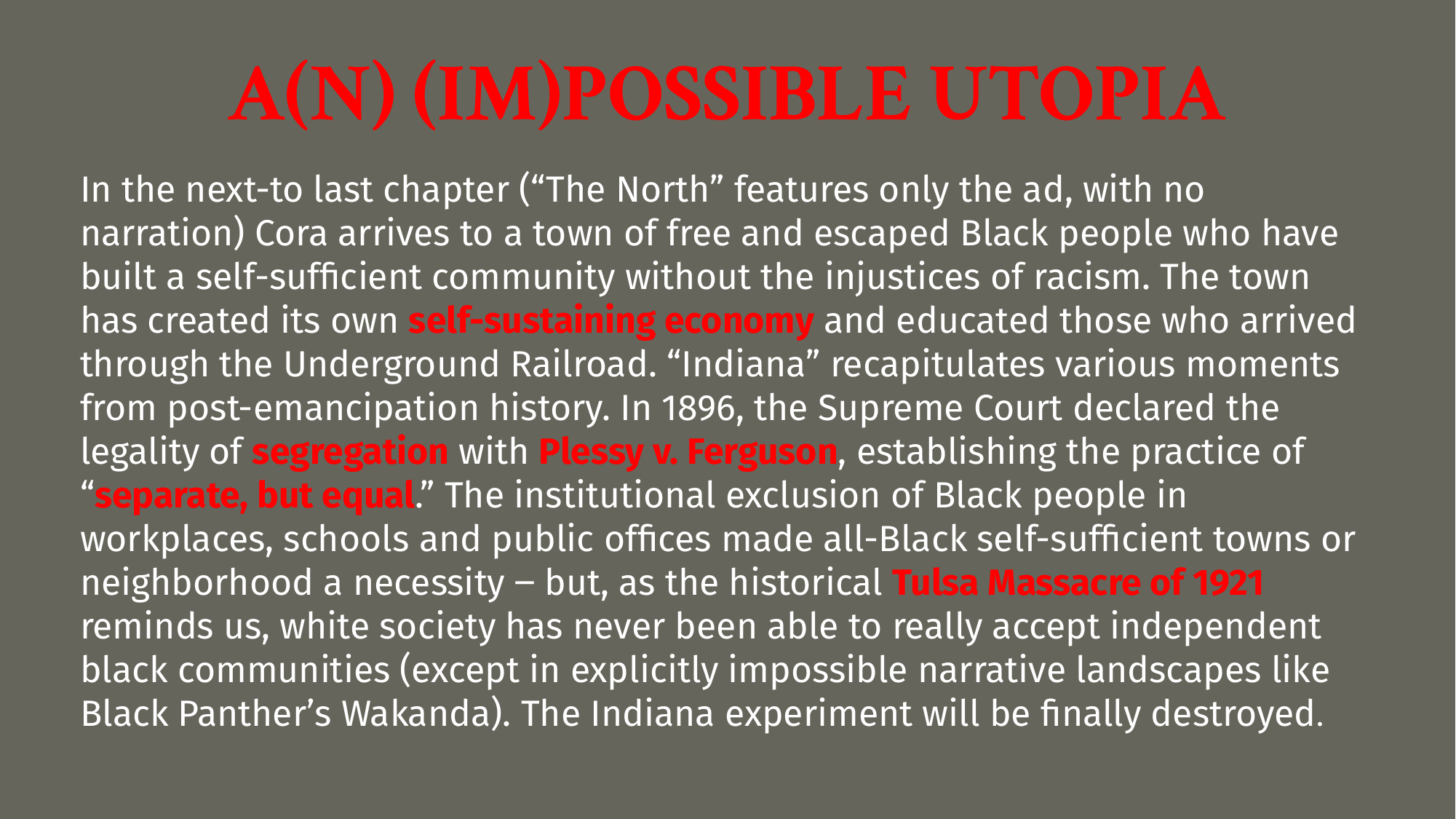

# A(N) (im)POSSIBLE UTOPIA
In the next-to last chapter (“The North” features only the ad, with no narration) Cora arrives to a town of free and escaped Black people who have built a self-sufficient community without the injustices of racism. The town has created its own self-sustaining economy and educated those who arrived through the Underground Railroad. “Indiana” recapitulates various moments from post-emancipation history. In 1896, the Supreme Court declared the legality of segregation with Plessy v. Ferguson, establishing the practice of “separate, but equal.” The institutional exclusion of Black people in workplaces, schools and public offices made all-Black self-sufficient towns or neighborhood a necessity ‒ but, as the historical Tulsa Massacre of 1921 reminds us, white society has never been able to really accept independent black communities (except in explicitly impossible narrative landscapes like Black Panther’s Wakanda). The Indiana experiment will be finally destroyed.